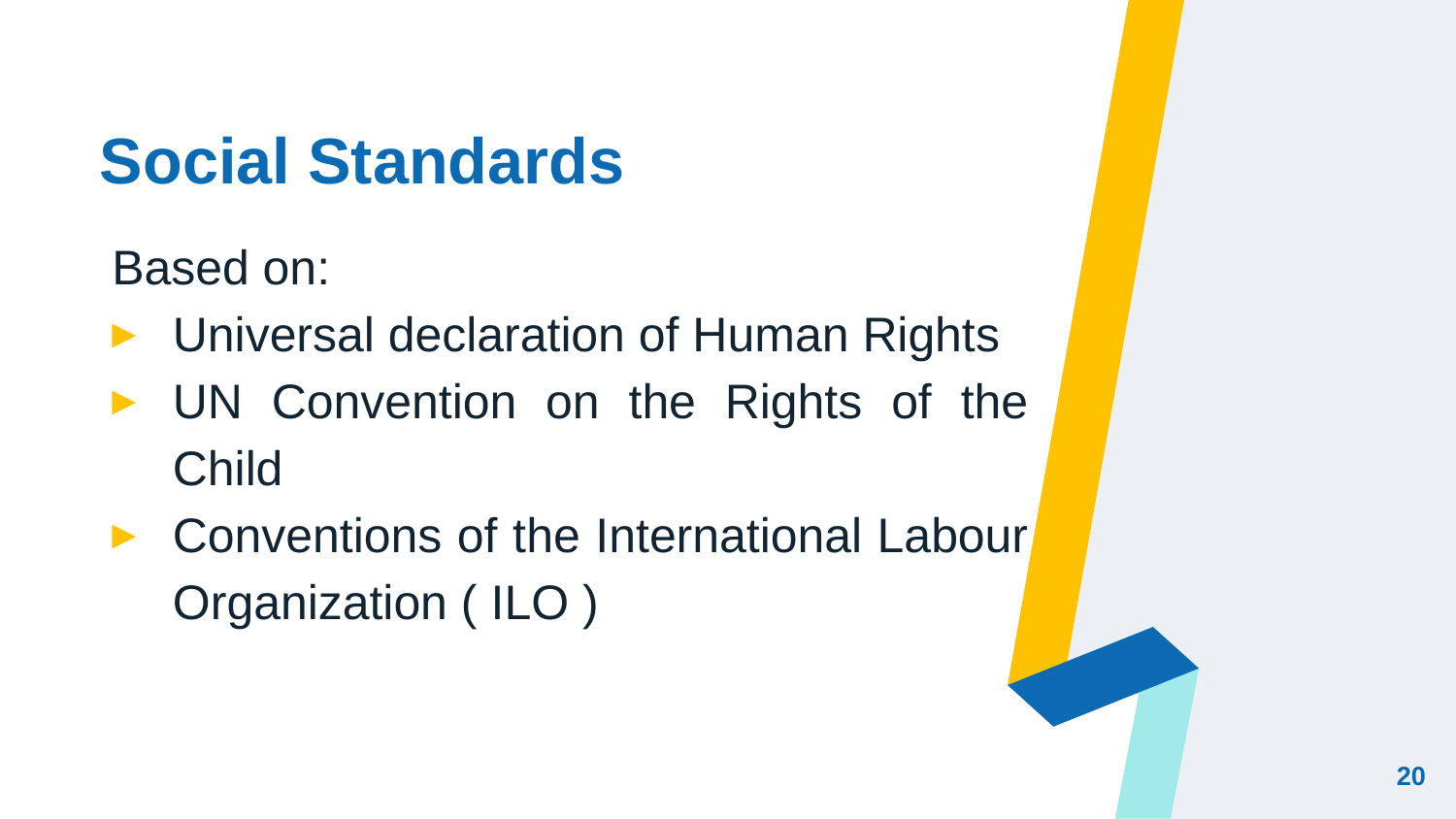

# Social Standards
Based on:
Universal declaration of Human Rights
UN Convention on the Rights of the Child
Conventions of the International Labour Organization ( ILO )

20